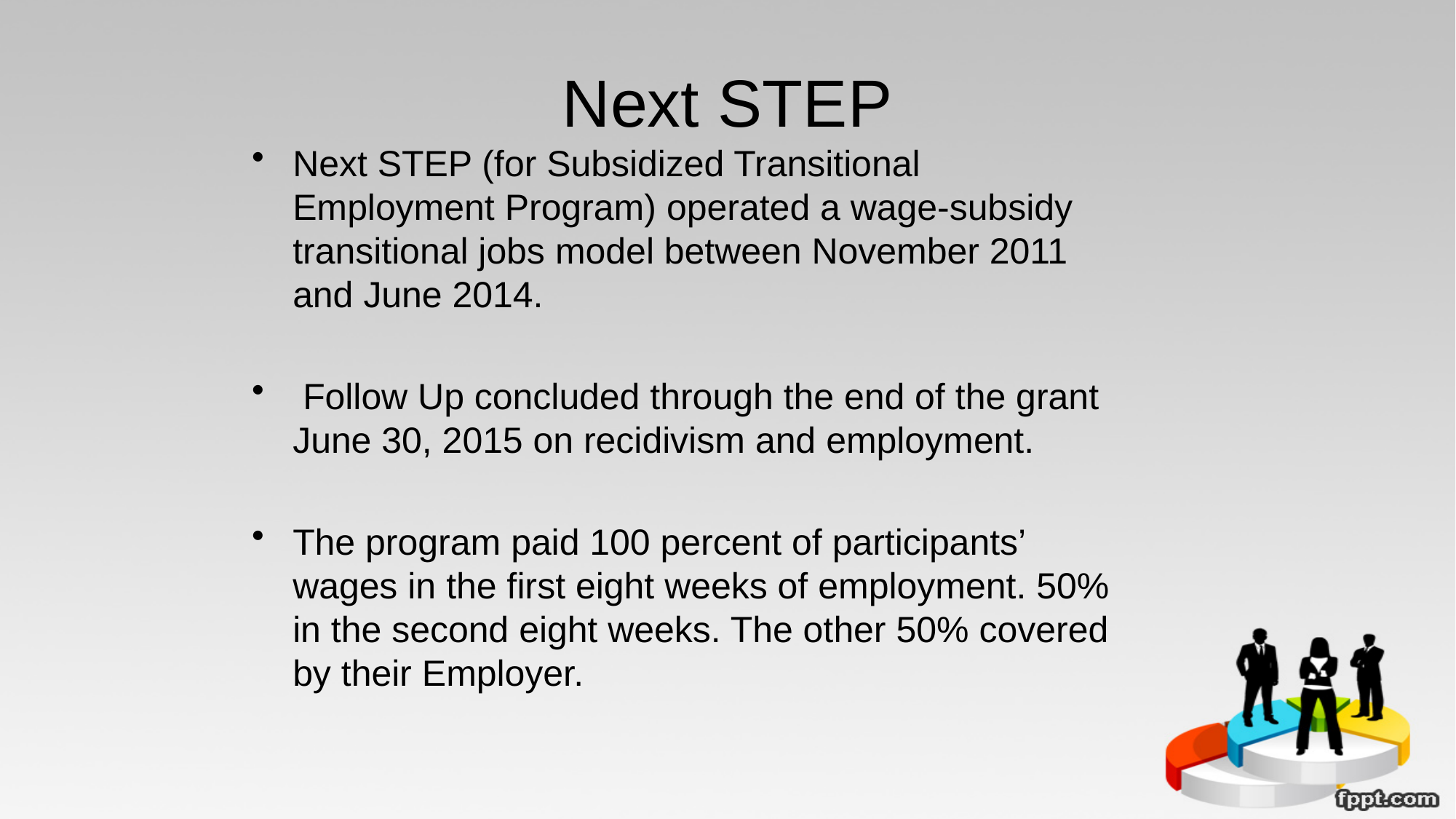

# Next STEP
Next STEP (for Subsidized Transitional Employment Program) operated a wage-subsidy transitional jobs model between November 2011 and June 2014.

 Follow Up concluded through the end of the grant June 30, 2015 on recidivism and employment.

The program paid 100 percent of participants’ wages in the first eight weeks of employment. 50%  in the second eight weeks. The other 50% covered by their Employer.